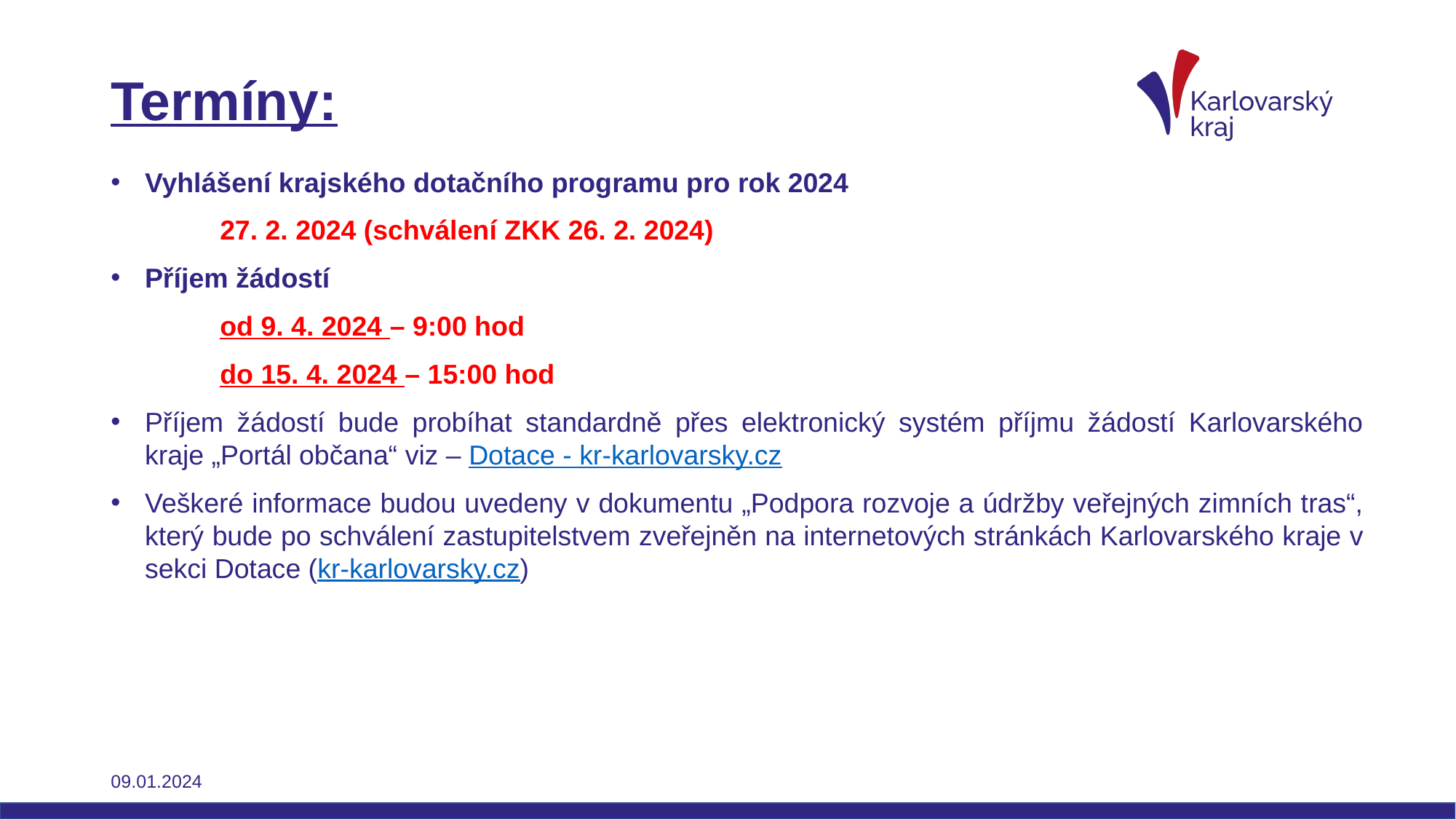

# Termíny:
Vyhlášení krajského dotačního programu pro rok 2024
	27. 2. 2024 (schválení ZKK 26. 2. 2024)
Příjem žádostí
	od 9. 4. 2024 – 9:00 hod
 	do 15. 4. 2024 – 15:00 hod
Příjem žádostí bude probíhat standardně přes elektronický systém příjmu žádostí Karlovarského kraje „Portál občana“ viz – Dotace - kr-karlovarsky.cz
Veškeré informace budou uvedeny v dokumentu „Podpora rozvoje a údržby veřejných zimních tras“, který bude po schválení zastupitelstvem zveřejněn na internetových stránkách Karlovarského kraje v sekci Dotace (kr-karlovarsky.cz)

09.01.2024